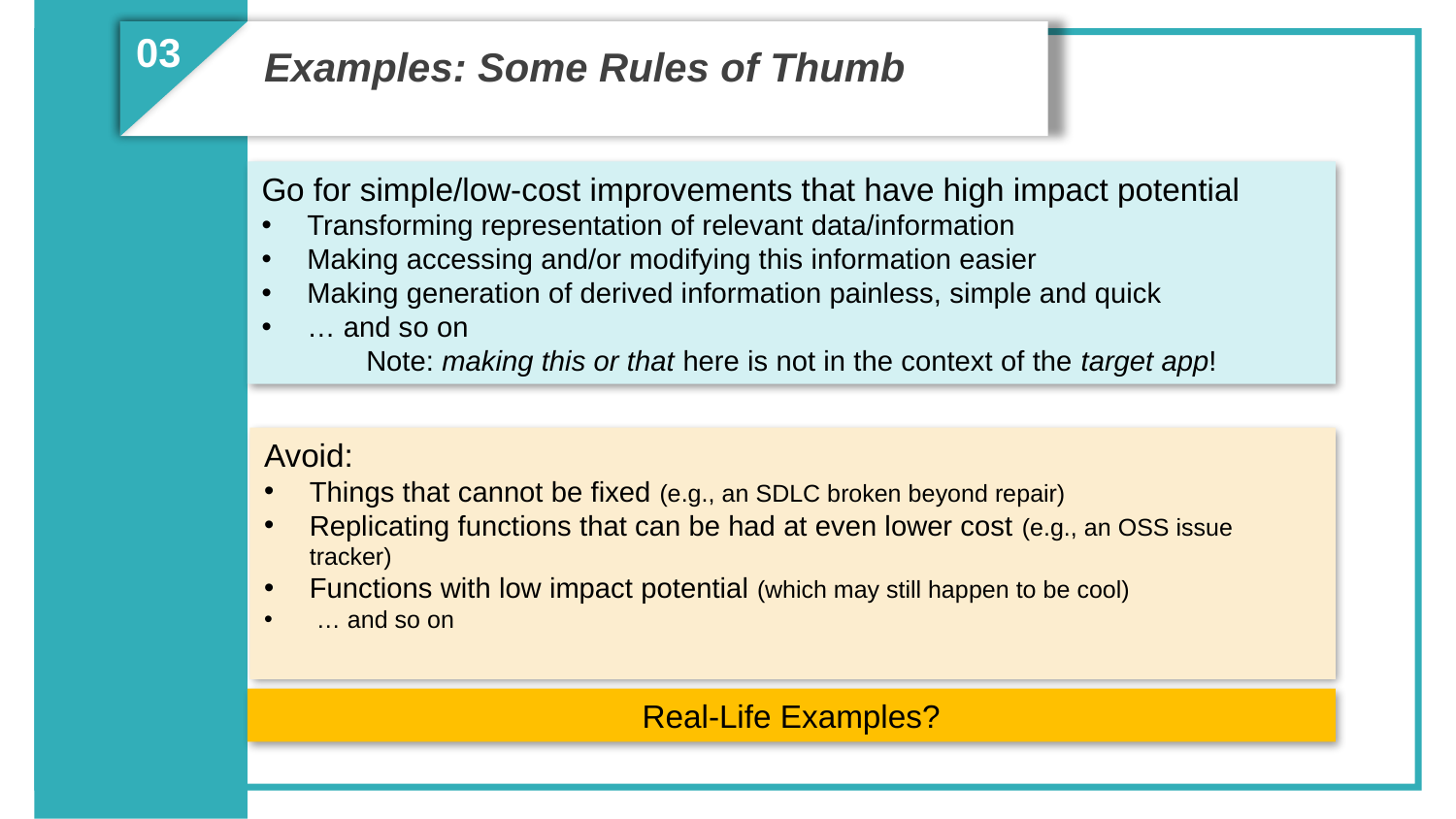

03

Examples: Some Rules of Thumb

Go for simple/low-cost improvements that have high impact potential
Transforming representation of relevant data/information
Making accessing and/or modifying this information easier
Making generation of derived information painless, simple and quick
… and so on
Note: making this or that here is not in the context of the target app!
Avoid:
Things that cannot be fixed (e.g., an SDLC broken beyond repair)
Replicating functions that can be had at even lower cost (e.g., an OSS issue tracker)
Functions with low impact potential (which may still happen to be cool)
 … and so on

Real-Life Examples?